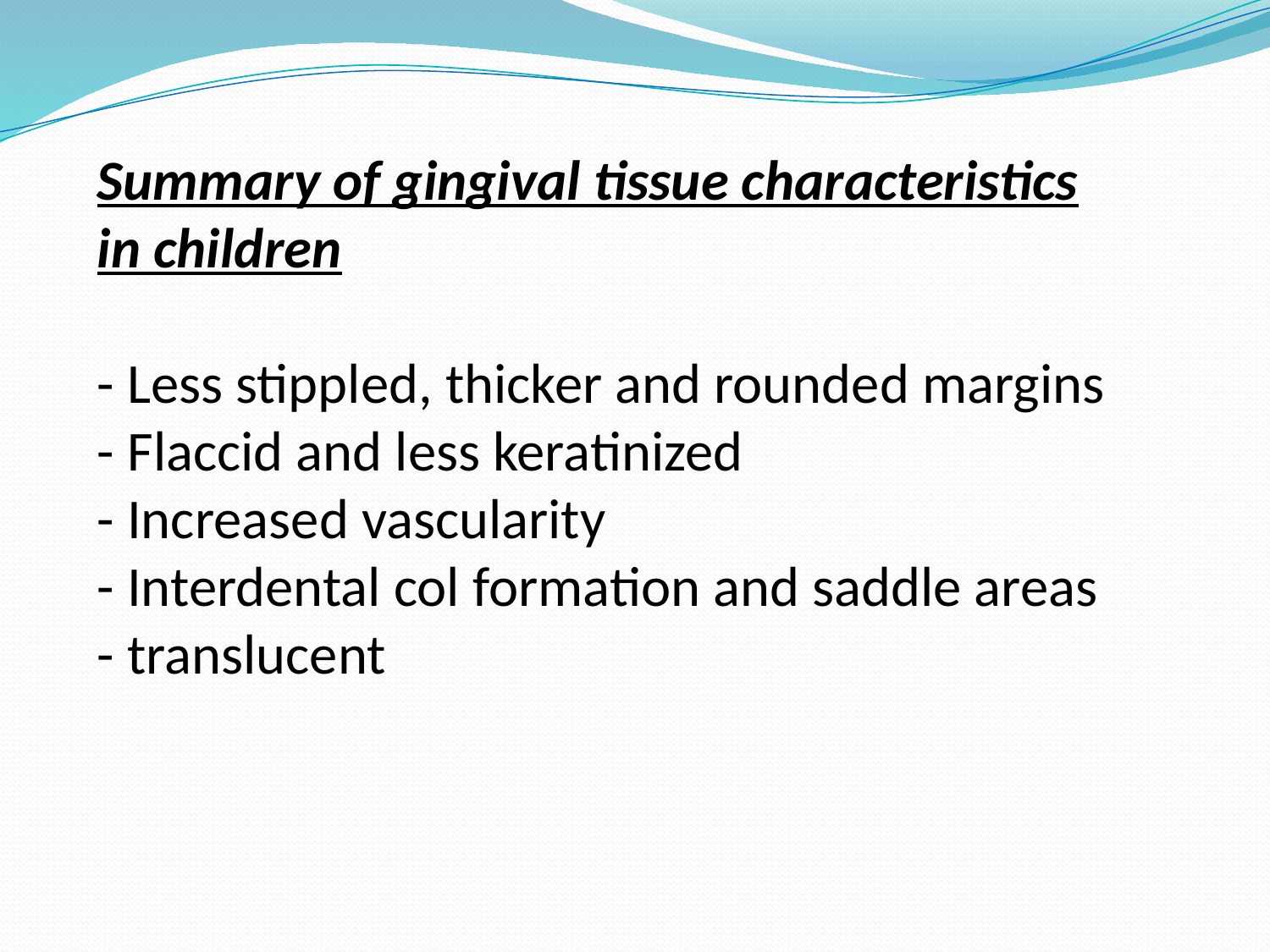

Summary of gingival tissue characteristics in children

- Less stippled, thicker and rounded margins
- Flaccid and less keratinized
- Increased vascularity
- Interdental col formation and saddle areas
- translucent